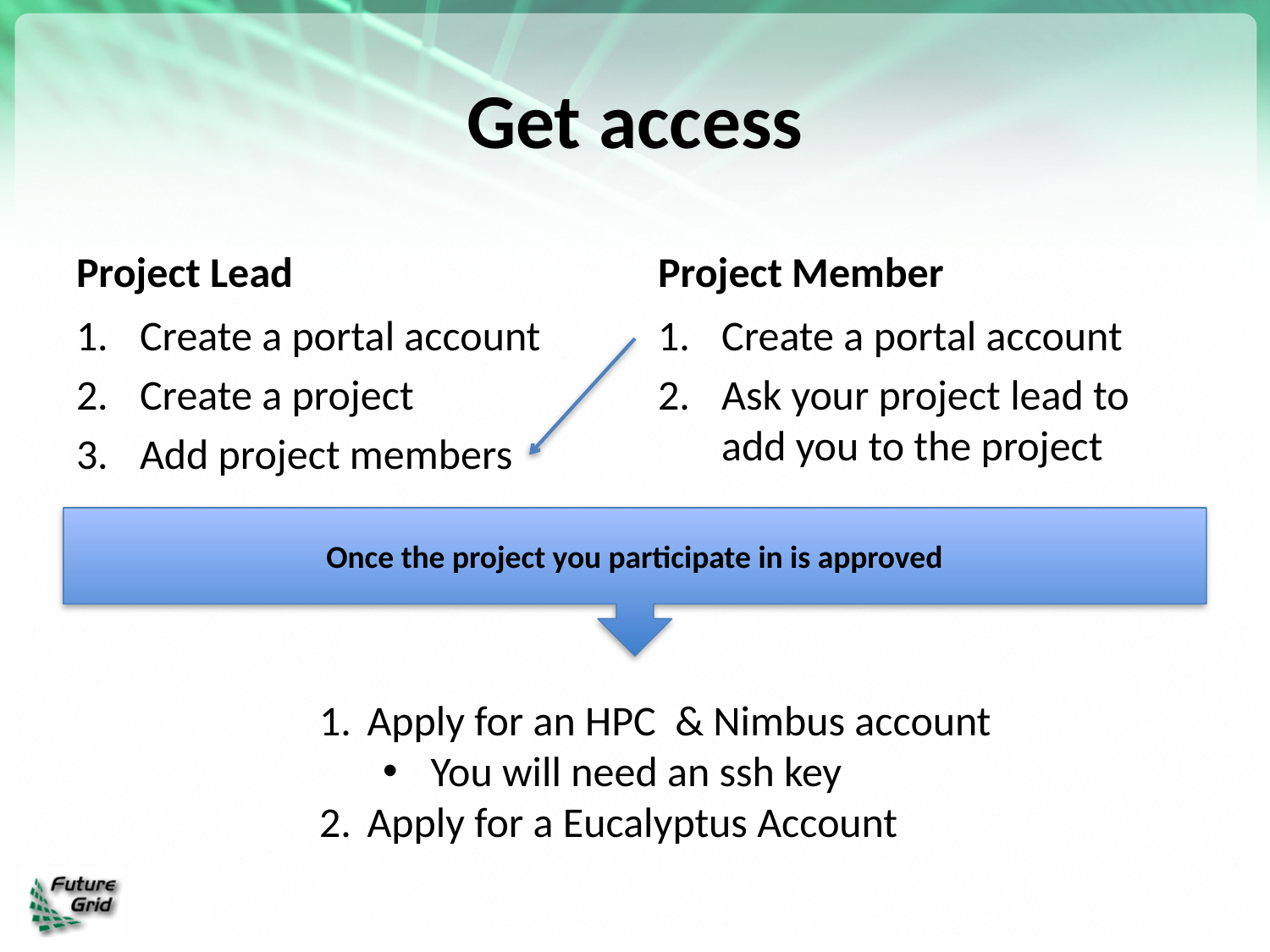

# Get access
Project Lead
Project Member
Create a portal account
Create a project
Add project members

Create a portal account
Ask your project lead to add you to the project
Once the project you participate in is approved
Apply for an HPC  & Nimbus account
You will need an ssh key
Apply for a Eucalyptus Account